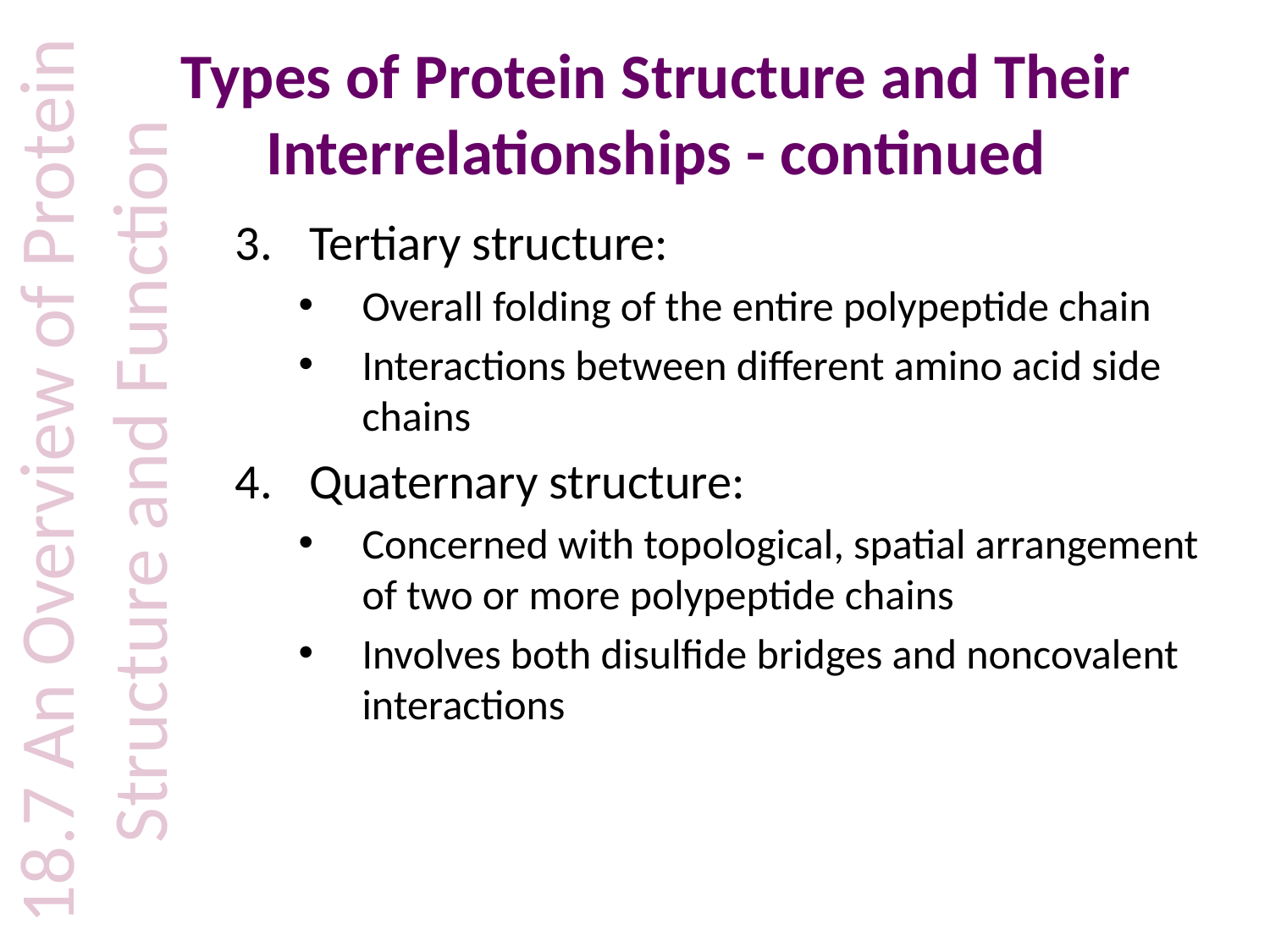

# Types of Protein Structure and Their Interrelationships - continued

Tertiary structure:
Overall folding of the entire polypeptide chain
Interactions between different amino acid side chains
Quaternary structure:
Concerned with topological, spatial arrangement of two or more polypeptide chains
Involves both disulfide bridges and noncovalent interactions

18.7 An Overview of Protein Structure and Function